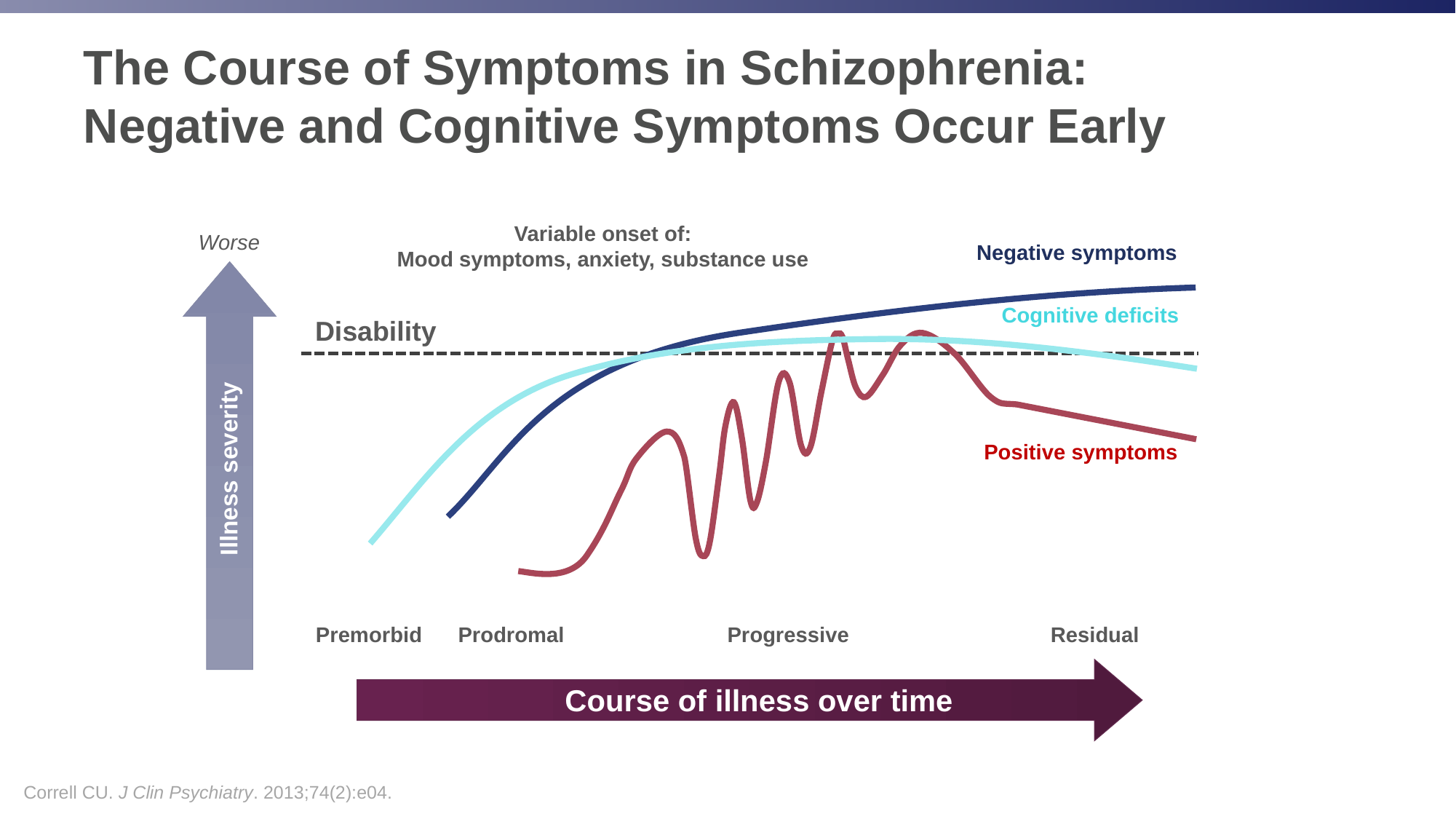

# The Course of Symptoms in Schizophrenia: Negative and Cognitive Symptoms Occur Early
Variable onset of:
Mood symptoms, anxiety, substance use
Worse

Illness severity
Negative symptoms

Cognitive deficits

Disability

Positive symptoms
Premorbid
Prodromal
Progressive
Residual
Course of illness over time
Correll CU. J Clin Psychiatry. 2013;74(2):e04.